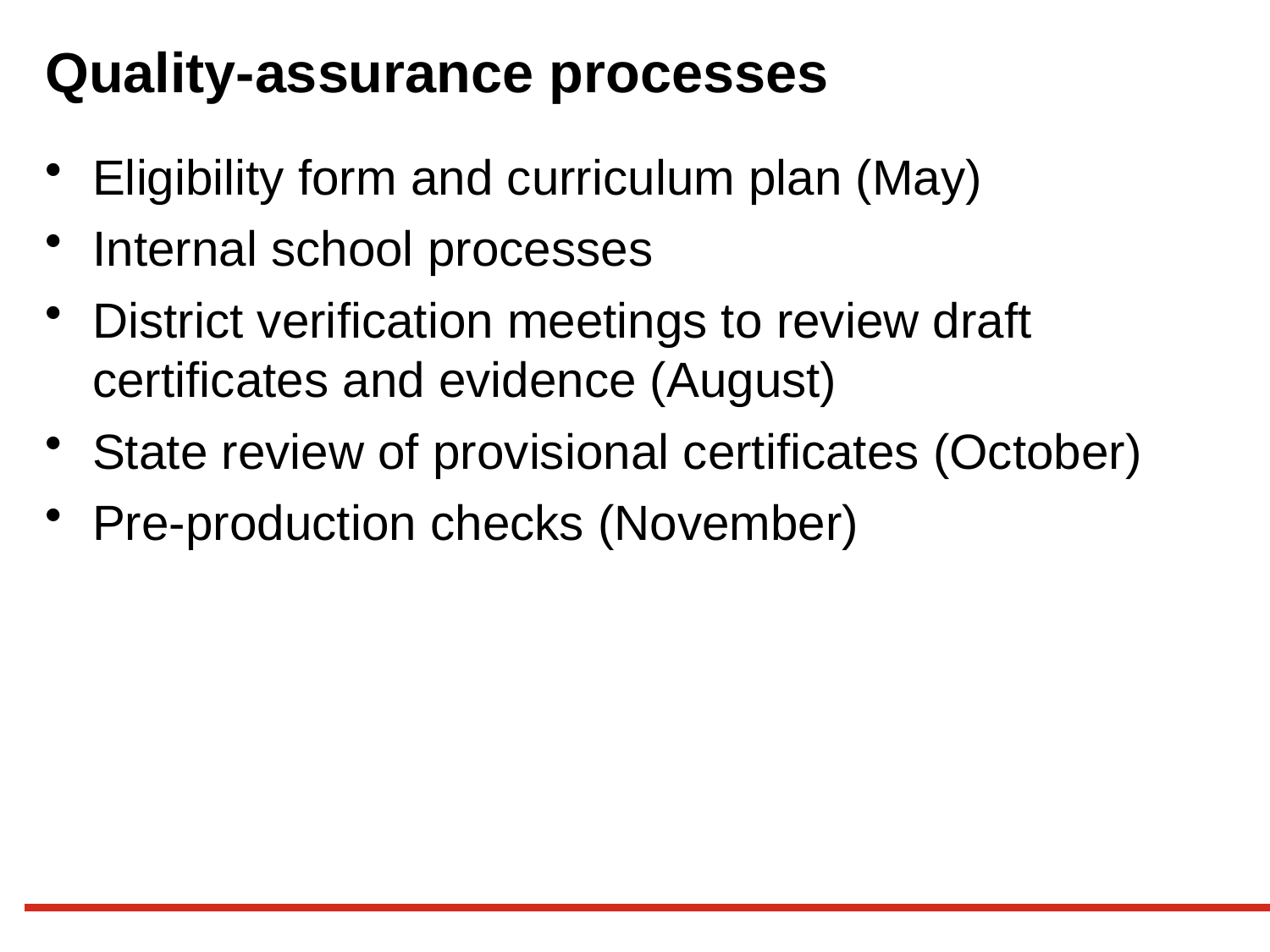

# Quality-assurance processes
Eligibility form and curriculum plan (May)
Internal school processes
District verification meetings to review draft certificates and evidence (August)
State review of provisional certificates (October)
Pre-production checks (November)